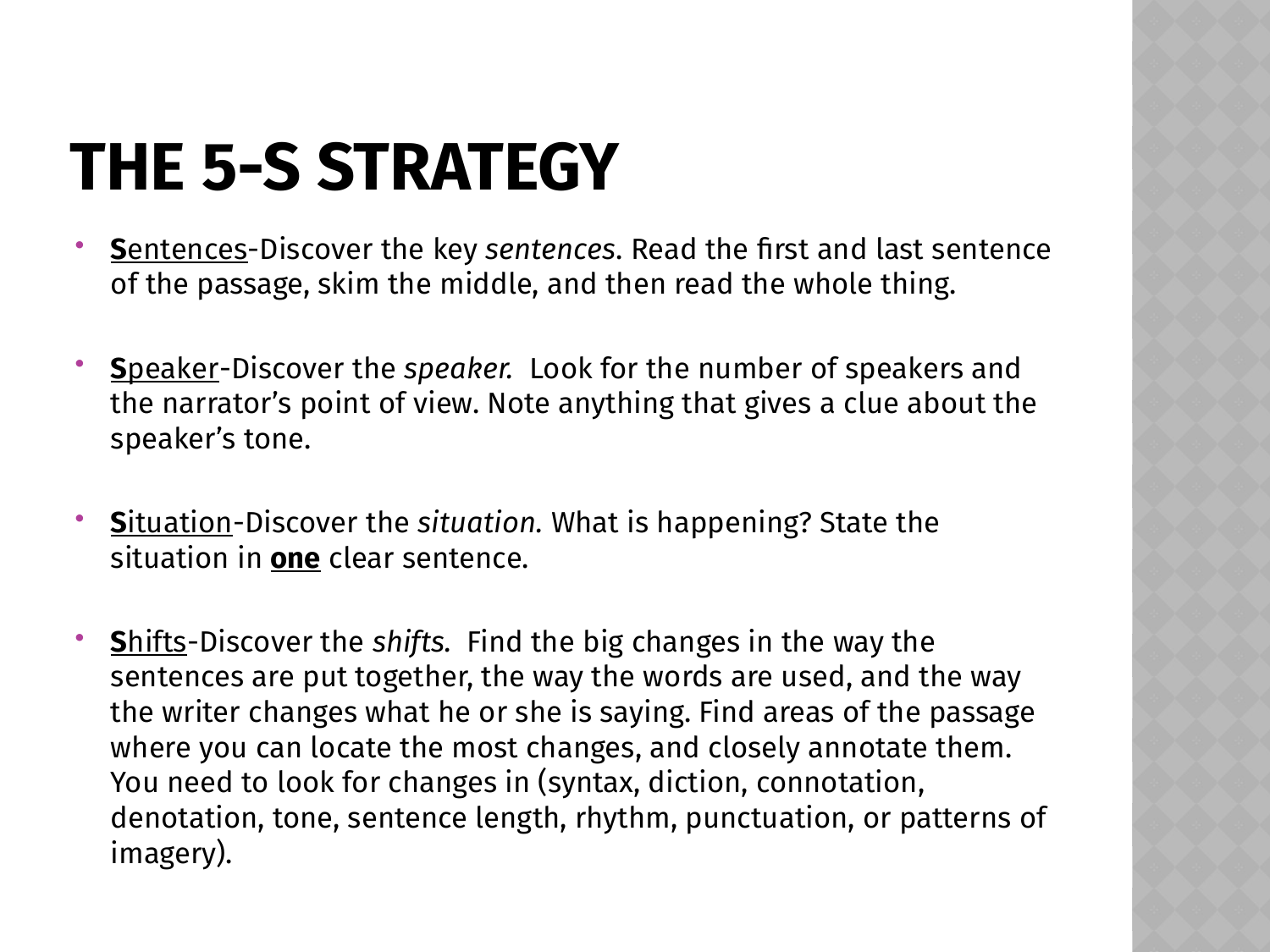

# The 5-s strategy
Sentences-Discover the key sentences. Read the first and last sentence of the passage, skim the middle, and then read the whole thing.

Speaker-Discover the speaker.  Look for the number of speakers and the narrator’s point of view. Note anything that gives a clue about the speaker’s tone.

Situation-Discover the situation. What is happening? State the situation in one clear sentence.

Shifts-Discover the shifts.  Find the big changes in the way the sentences are put together, the way the words are used, and the way the writer changes what he or she is saying. Find areas of the passage where you can locate the most changes, and closely annotate them. You need to look for changes in (syntax, diction, connotation, denotation, tone, sentence length, rhythm, punctuation, or patterns of imagery).